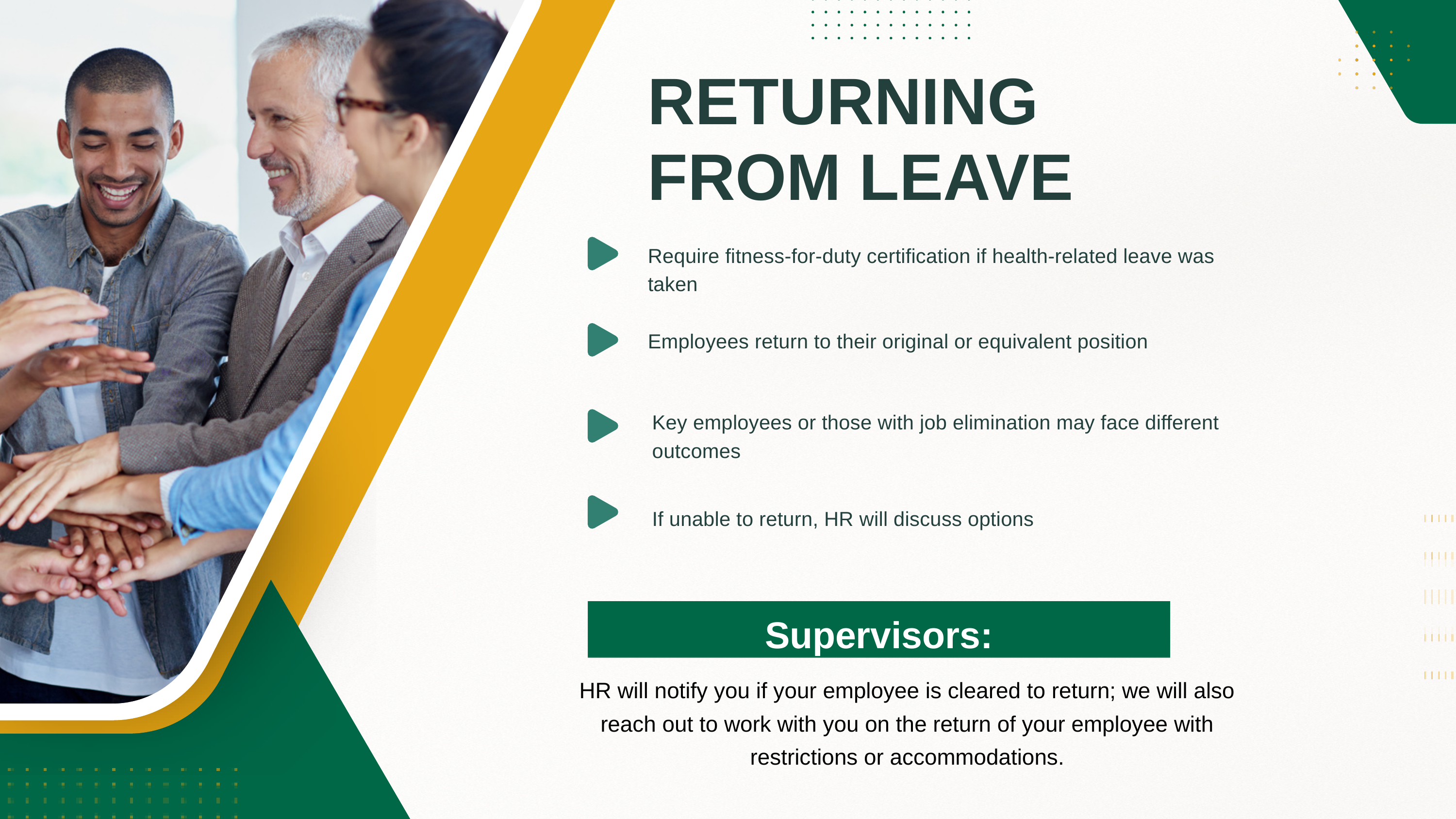

RETURNING FROM LEAVE

Require fitness-for-duty certification if health-related leave was taken

Employees return to their original or equivalent position
Key employees or those with job elimination may face different outcomes

If unable to return, HR will discuss options

Supervisors:

HR will notify you if your employee is cleared to return; we will also reach out to work with you on the return of your employee with restrictions or accommodations.